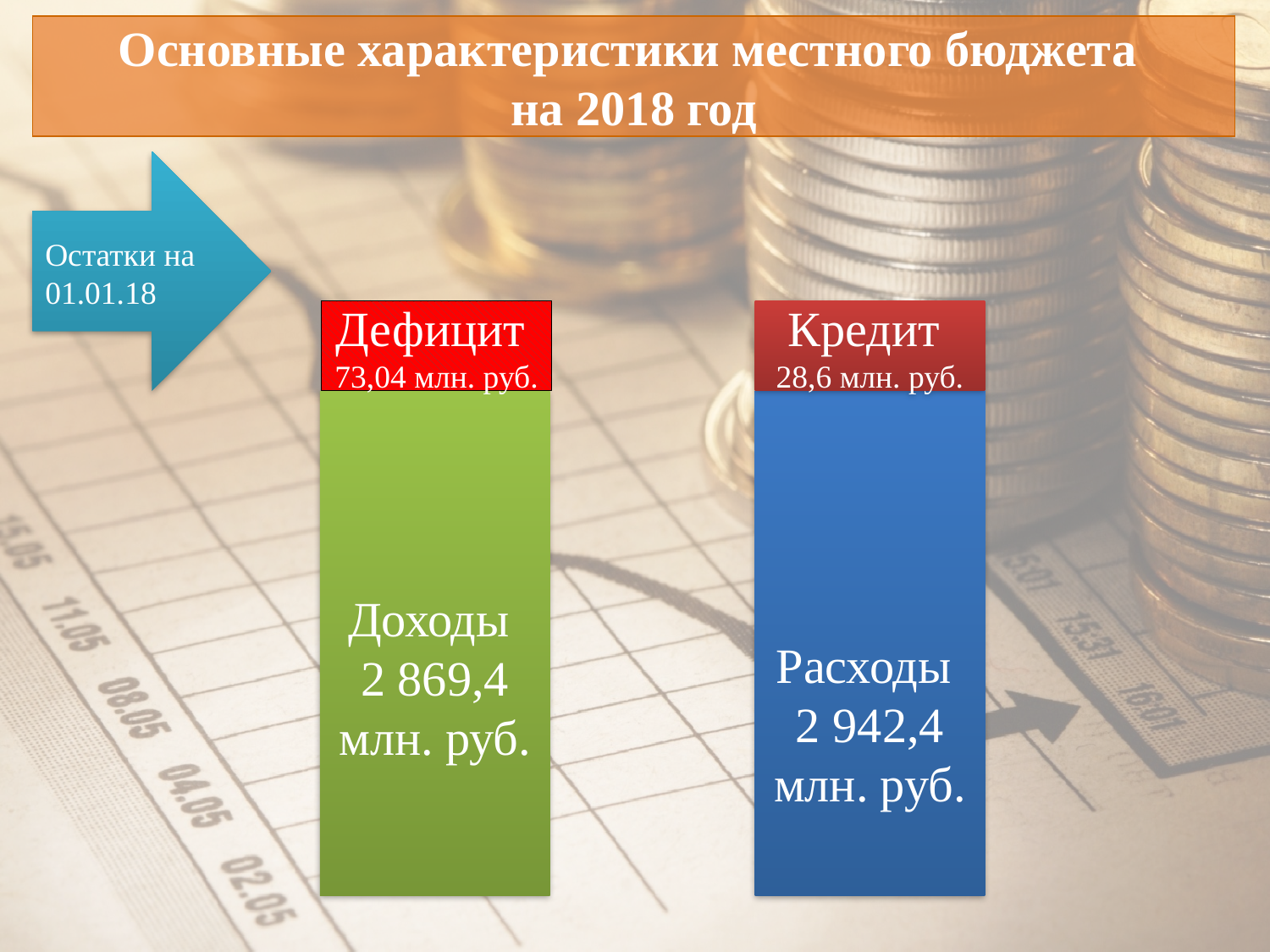

# Основные характеристики местного бюджета на 2018 год

Остатки на 01.01.18
Дефицит
73,04 млн. руб.
Кредит
28,6 млн. руб.

Расходы
2 942,4
млн. руб.

Доходы
2 869,4
млн. руб.